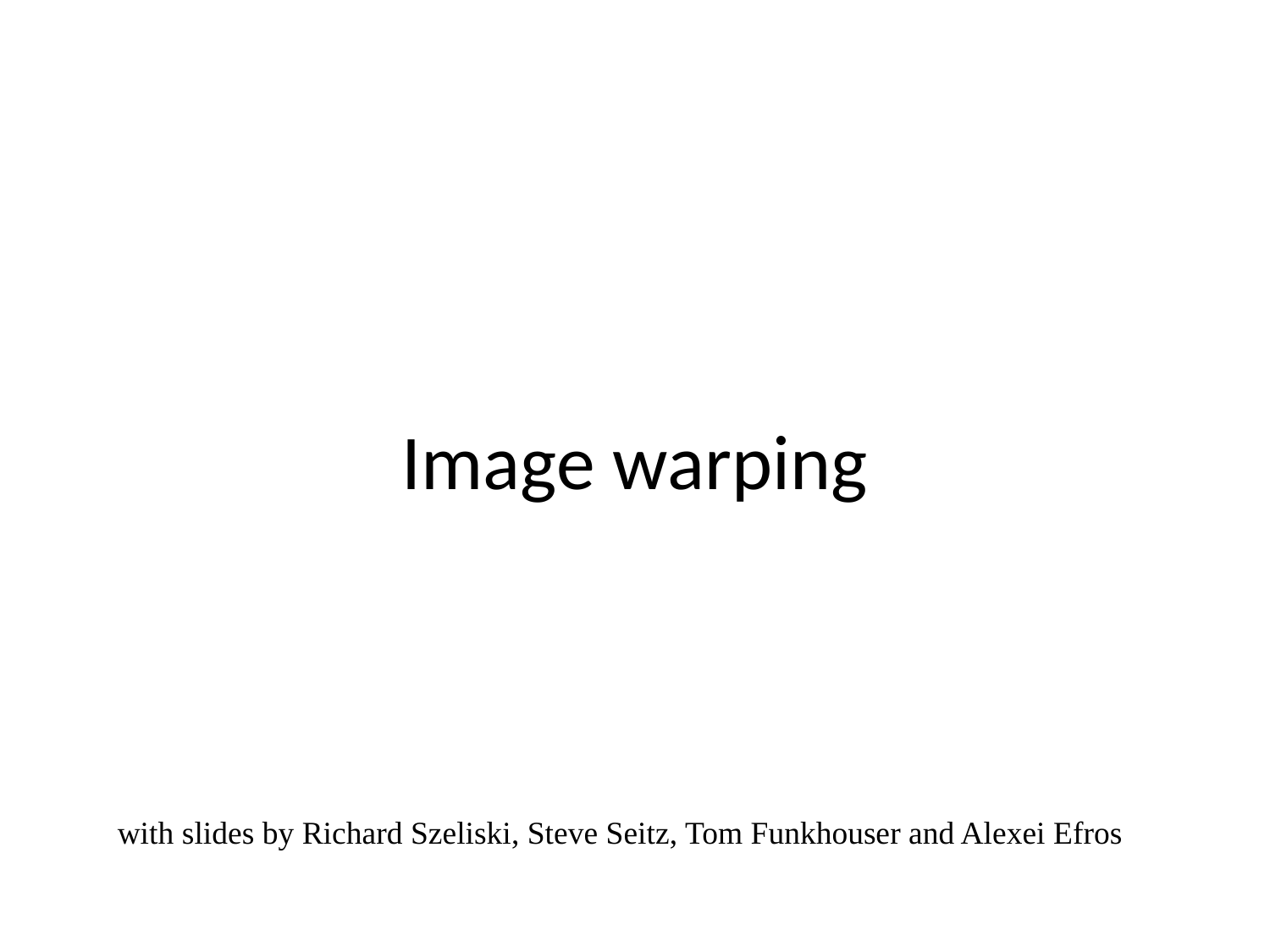

# Image warping
with slides by Richard Szeliski, Steve Seitz, Tom Funkhouser and Alexei Efros